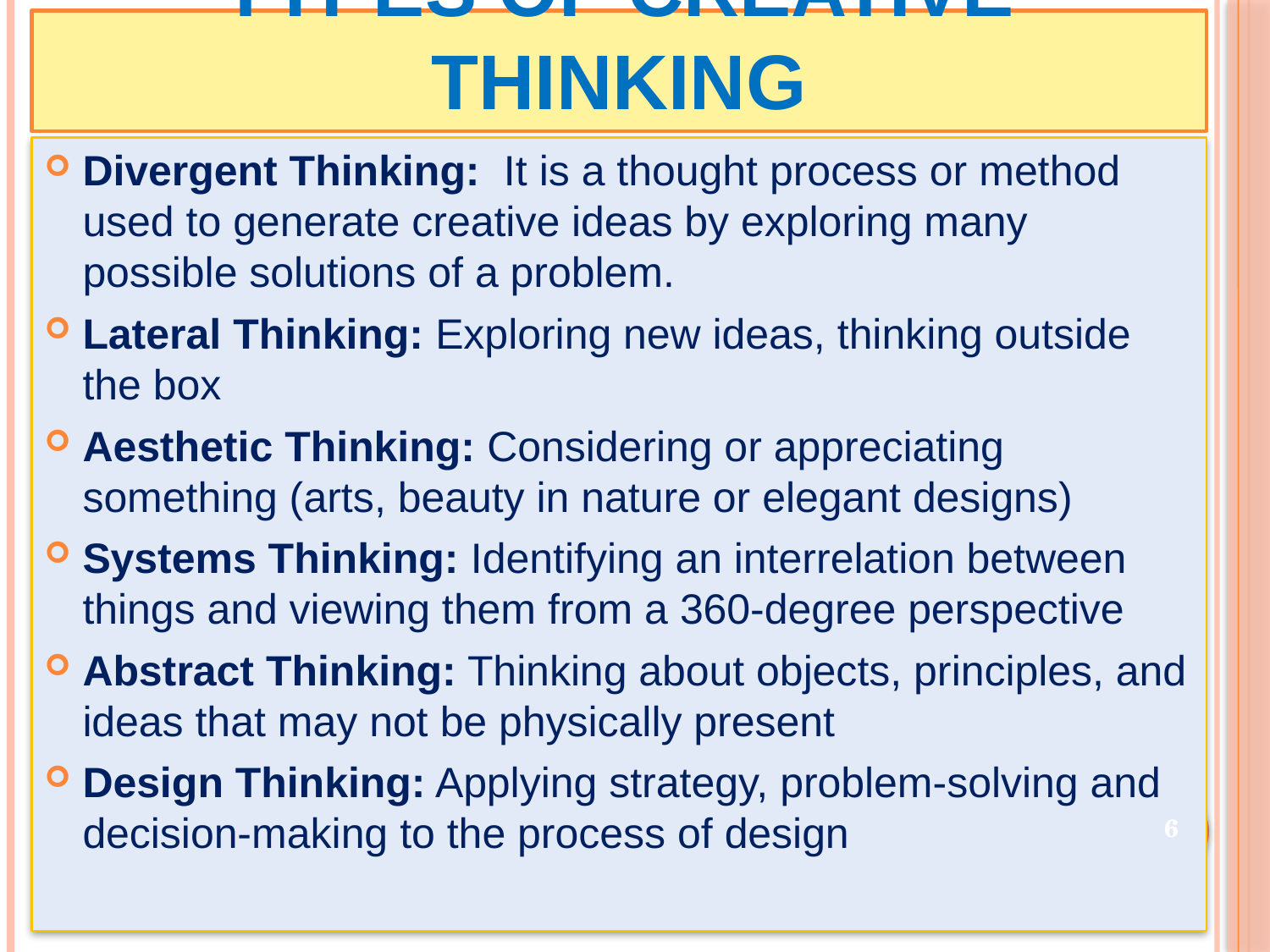

# Types of Creative Thinking
Divergent Thinking:  It is a thought process or method used to generate creative ideas by exploring many possible solutions of a problem.
Lateral Thinking: Exploring new ideas, thinking outside the box
Aesthetic Thinking: Considering or appreciating something (arts, beauty in nature or elegant designs)
Systems Thinking: Identifying an interrelation between things and viewing them from a 360-degree perspective
Abstract Thinking: Thinking about objects, principles, and ideas that may not be physically present
Design Thinking: Applying strategy, problem-solving and decision-making to the process of design

6